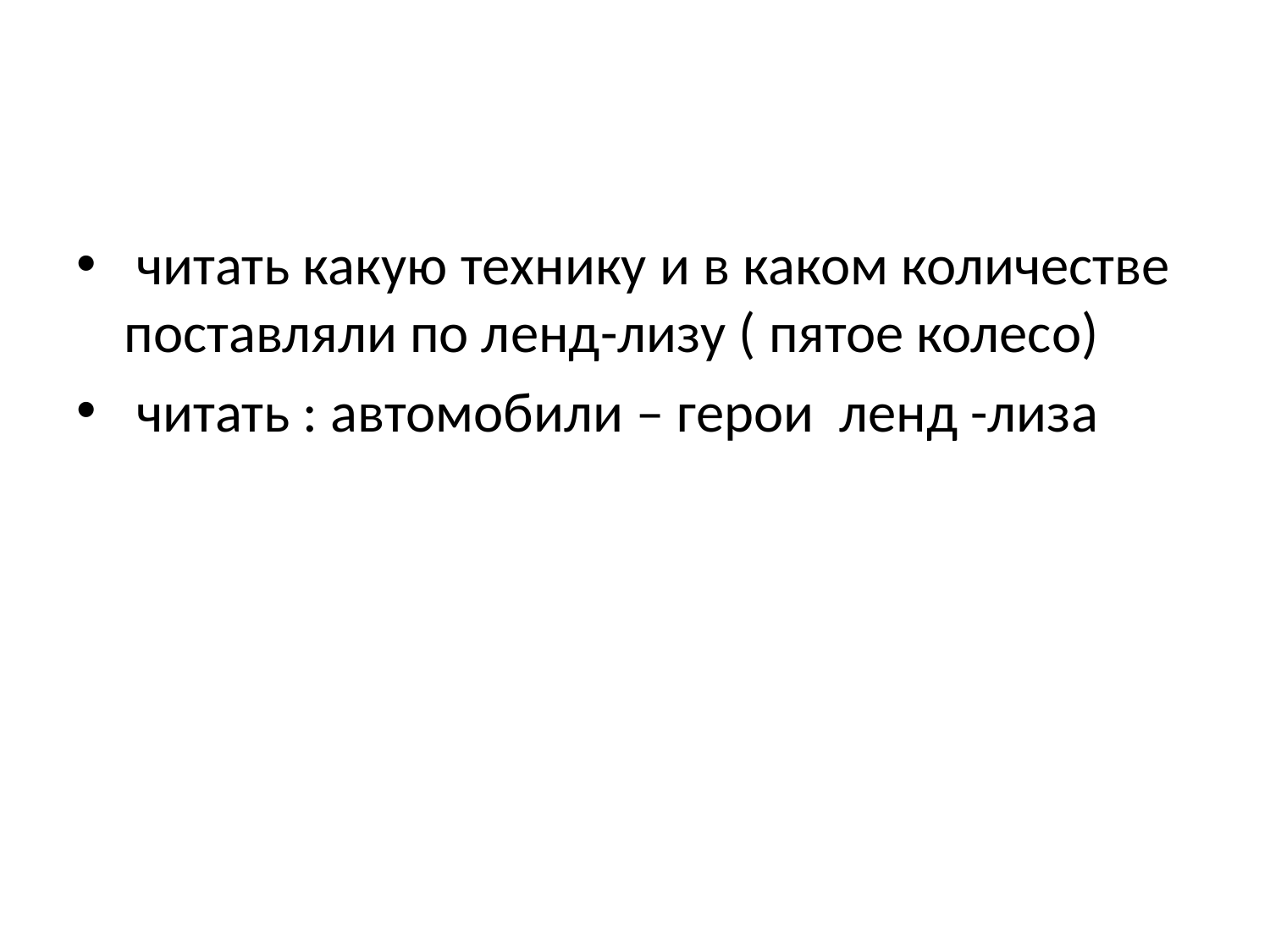

#
 читать какую технику и в каком количестве поставляли по ленд-лизу ( пятое колесо)
 читать : автомобили – герои  ленд -лиза